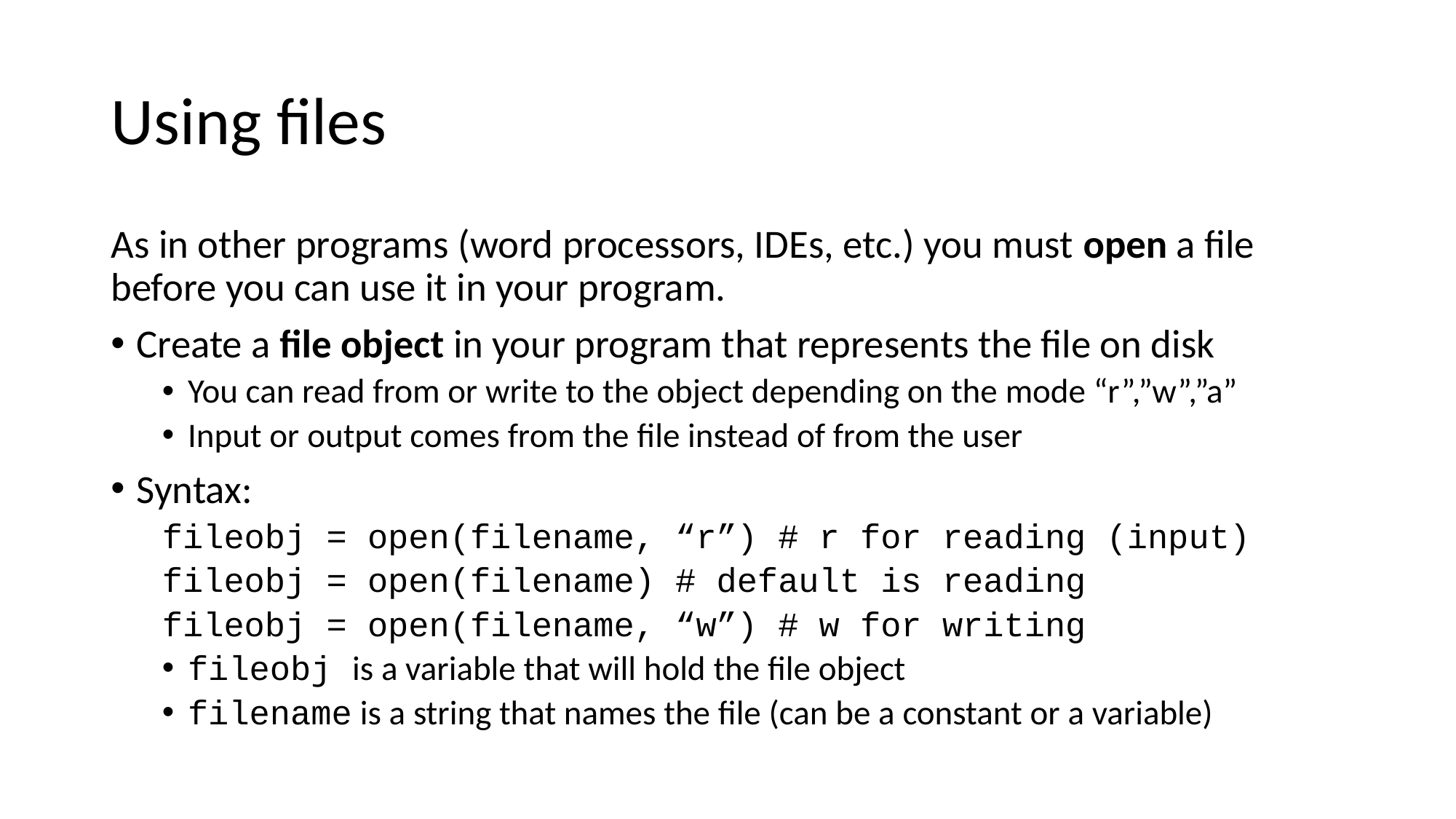

# Using files
As in other programs (word processors, IDEs, etc.) you must open a file before you can use it in your program.
Create a file object in your program that represents the file on disk
You can read from or write to the object depending on the mode “r”,”w”,”a”
Input or output comes from the file instead of from the user
Syntax:
fileobj = open(filename, “r”) # r for reading (input)
fileobj = open(filename) # default is reading
fileobj = open(filename, “w”) # w for writing
fileobj is a variable that will hold the file object
filename is a string that names the file (can be a constant or a variable)